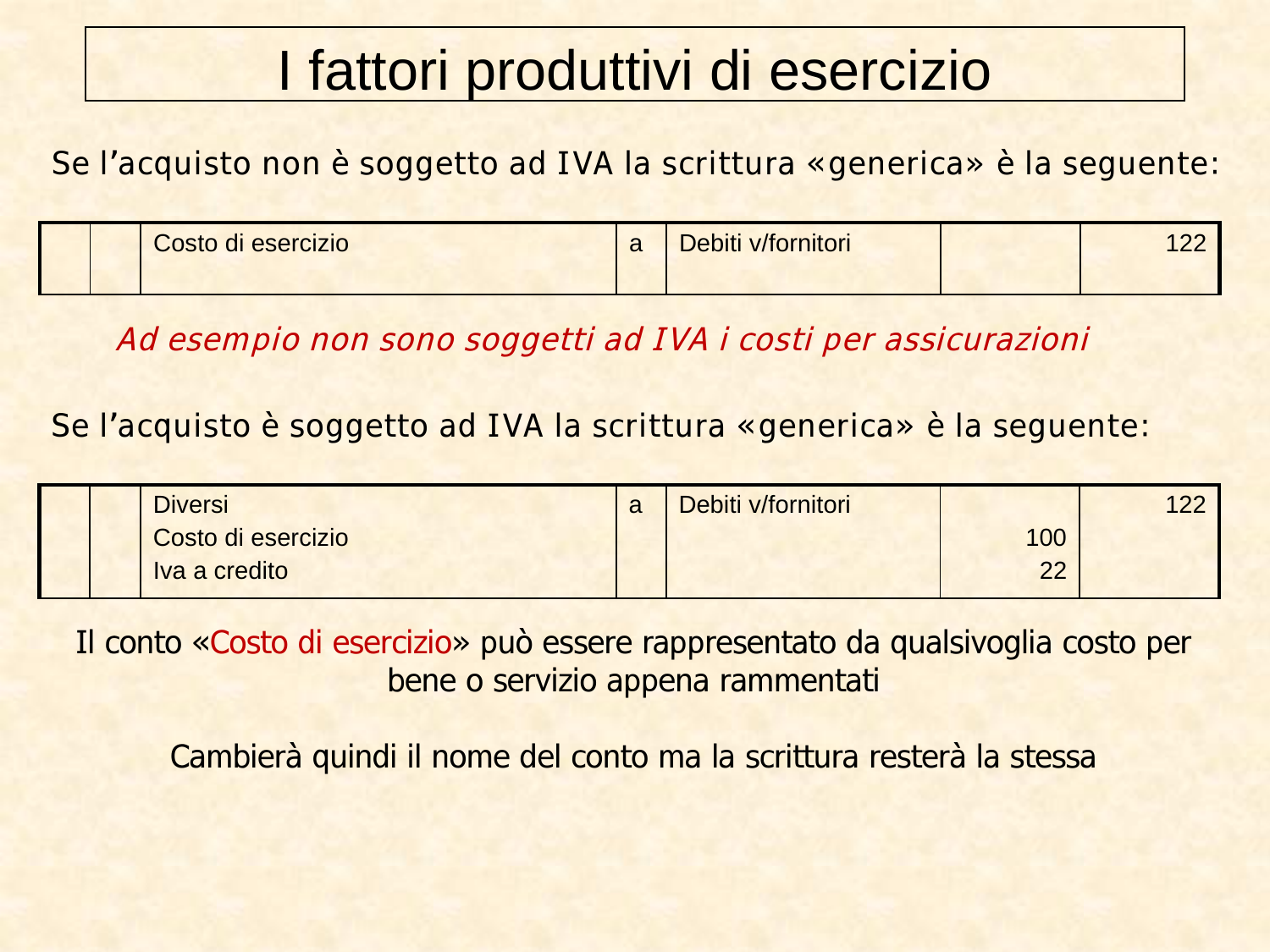

I fattori produttivi di esercizio

Se l’acquisto non è soggetto ad IVA la scrittura «generica» è la seguente:

Ad esempio non sono soggetti ad IVA i costi per assicurazioni

|  |  | Costo di esercizio | a | Debiti v/fornitori |  | 122 |
| --- | --- | --- | --- | --- | --- | --- |
Se l’acquisto è soggetto ad IVA la scrittura «generica» è la seguente:

|  |  | Diversi Costo di esercizio Iva a credito | a | Debiti v/fornitori | 100 22 | 122 |
| --- | --- | --- | --- | --- | --- | --- |
Il conto «Costo di esercizio» può essere rappresentato da qualsivoglia costo per bene o servizio appena rammentati

Cambierà quindi il nome del conto ma la scrittura resterà la stessa